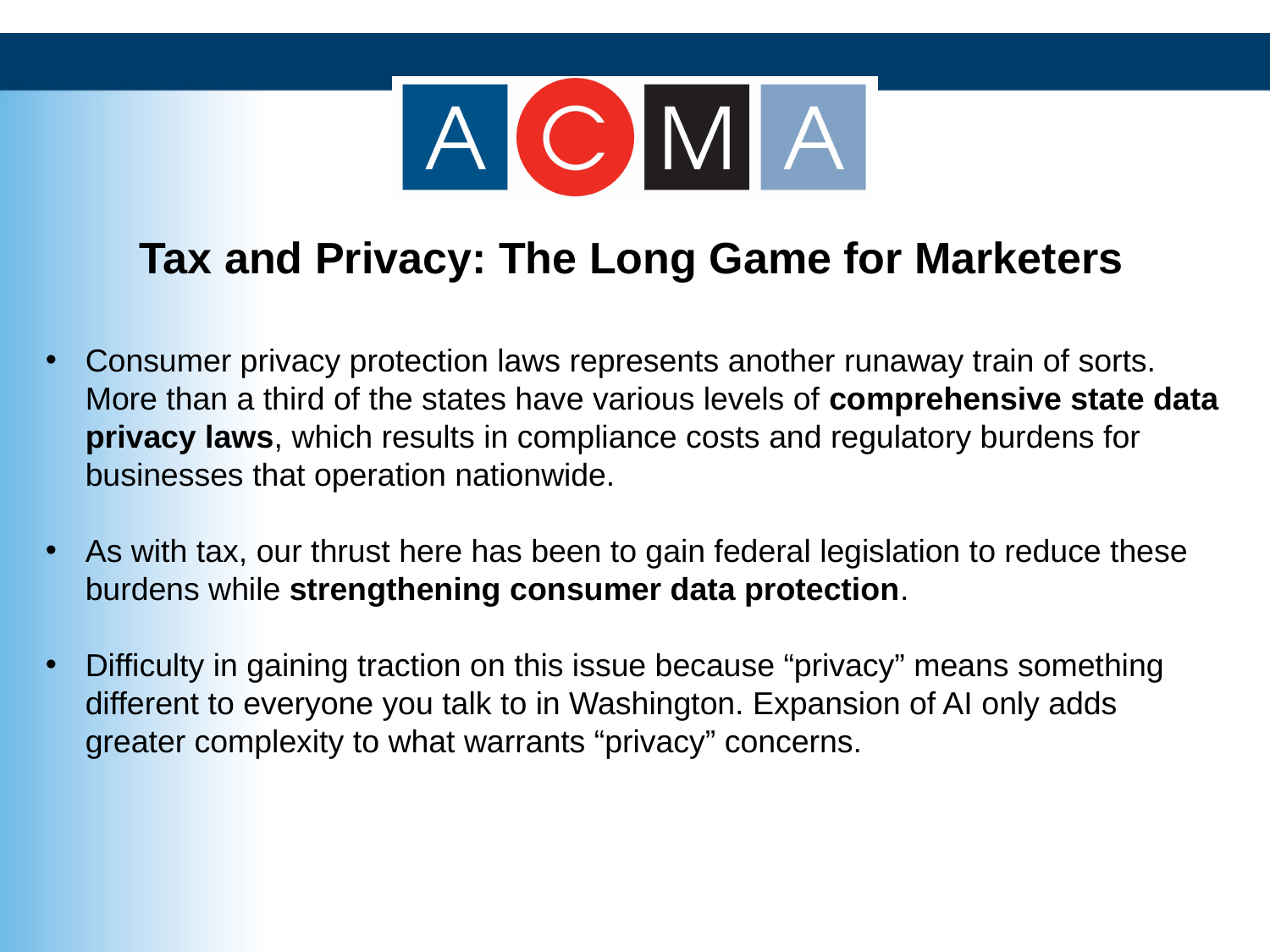

Tax and Privacy: The Long Game for Marketers
Consumer privacy protection laws represents another runaway train of sorts. More than a third of the states have various levels of comprehensive state data privacy laws, which results in compliance costs and regulatory burdens for businesses that operation nationwide.

As with tax, our thrust here has been to gain federal legislation to reduce these burdens while strengthening consumer data protection.

Difficulty in gaining traction on this issue because “privacy” means something different to everyone you talk to in Washington. Expansion of AI only adds greater complexity to what warrants “privacy” concerns.